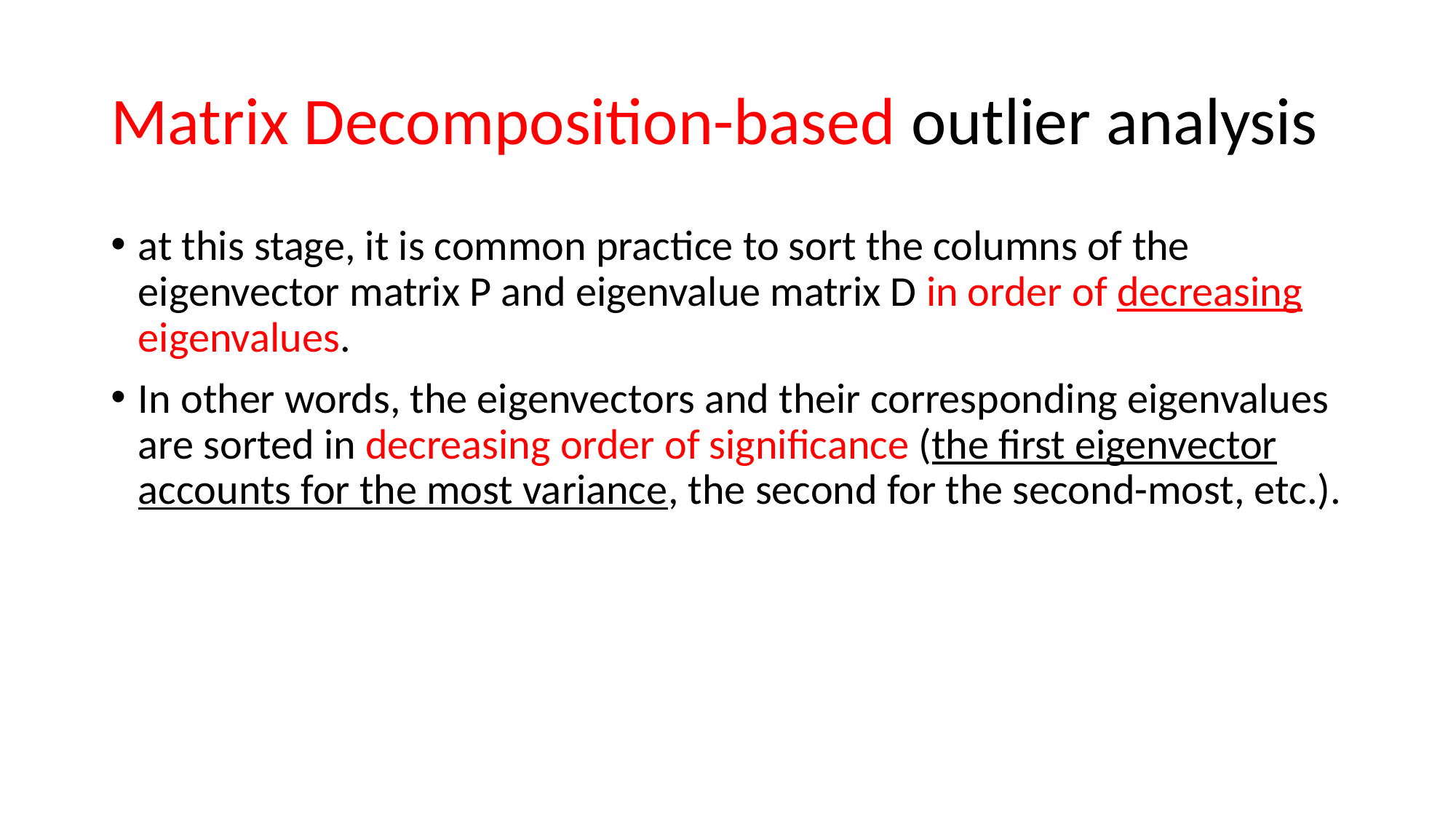

# Matrix Decomposition-based outlier analysis
at this stage, it is common practice to sort the columns of the eigenvector matrix P and eigenvalue matrix D in order of decreasing eigenvalues.
In other words, the eigenvectors and their corresponding eigenvalues are sorted in decreasing order of significance (the first eigenvector accounts for the most variance, the second for the second-most, etc.).